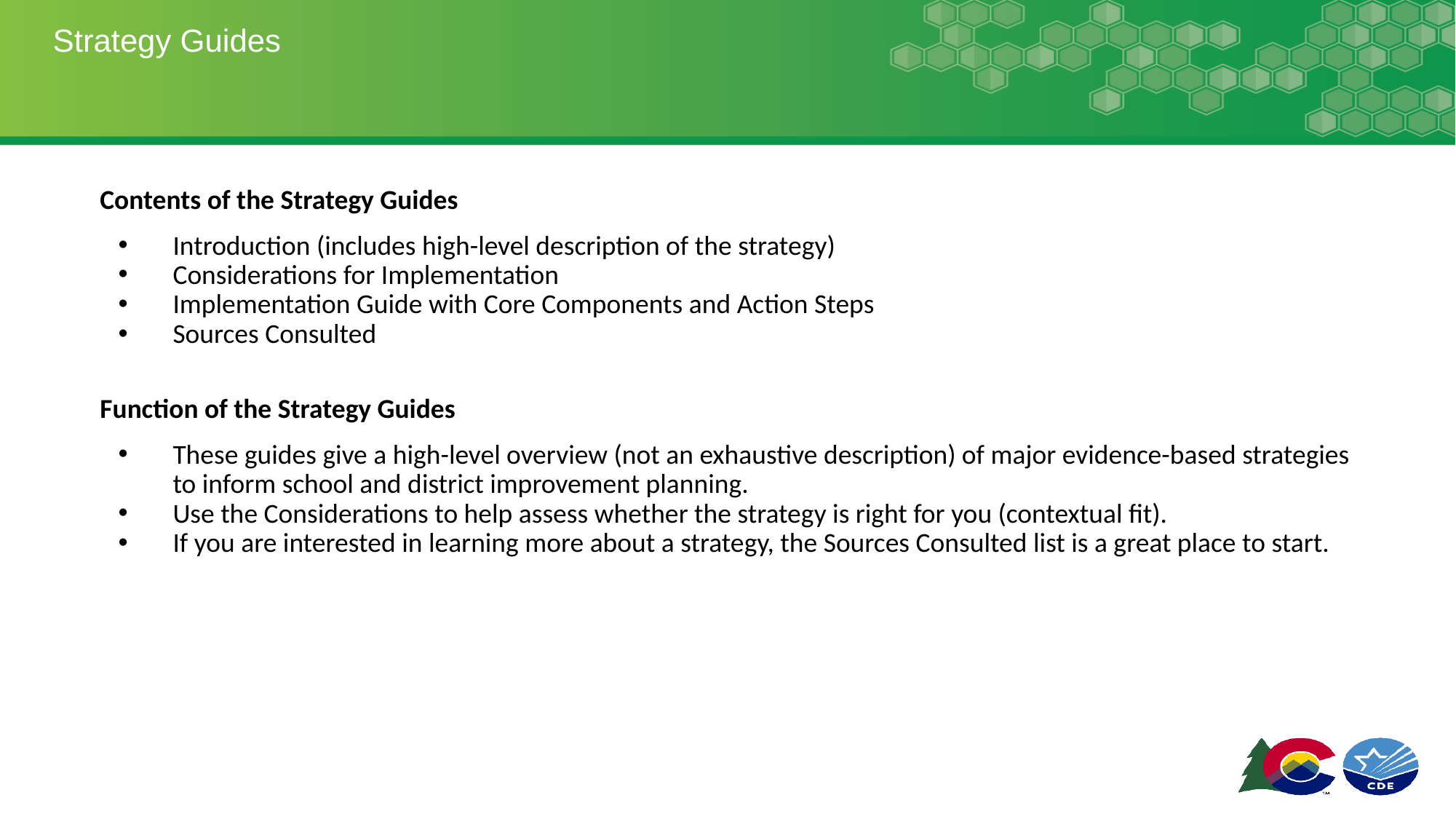

# Strategy Guides
Contents of the Strategy Guides
Introduction (includes high-level description of the strategy)
Considerations for Implementation
Implementation Guide with Core Components and Action Steps
Sources Consulted

Function of the Strategy Guides
These guides give a high-level overview (not an exhaustive description) of major evidence-based strategies to inform school and district improvement planning.
Use the Considerations to help assess whether the strategy is right for you (contextual fit).
If you are interested in learning more about a strategy, the Sources Consulted list is a great place to start.